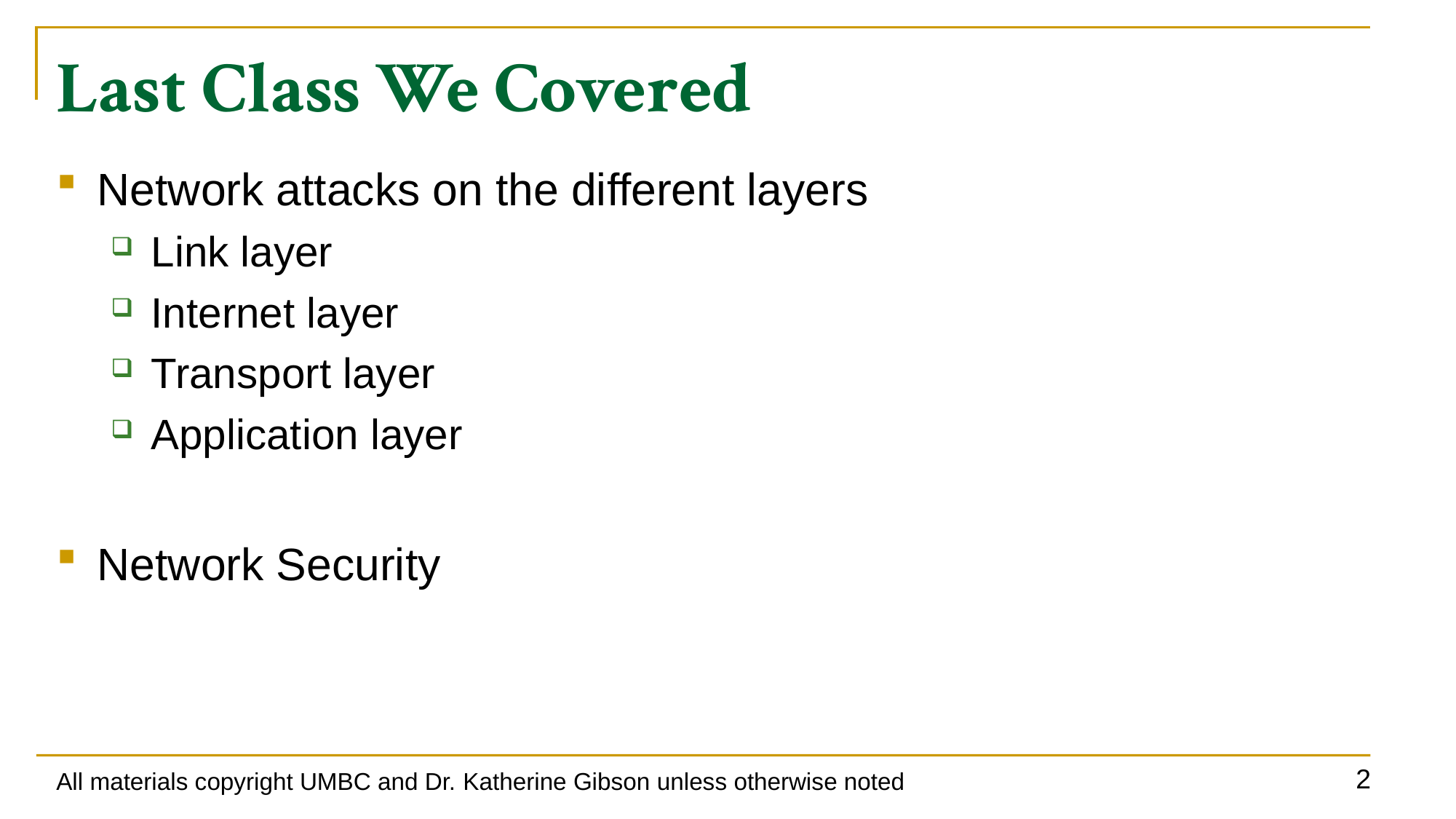

# Last Class We Covered
Network attacks on the different layers
Link layer
Internet layer
Transport layer
Application layer

Network Security